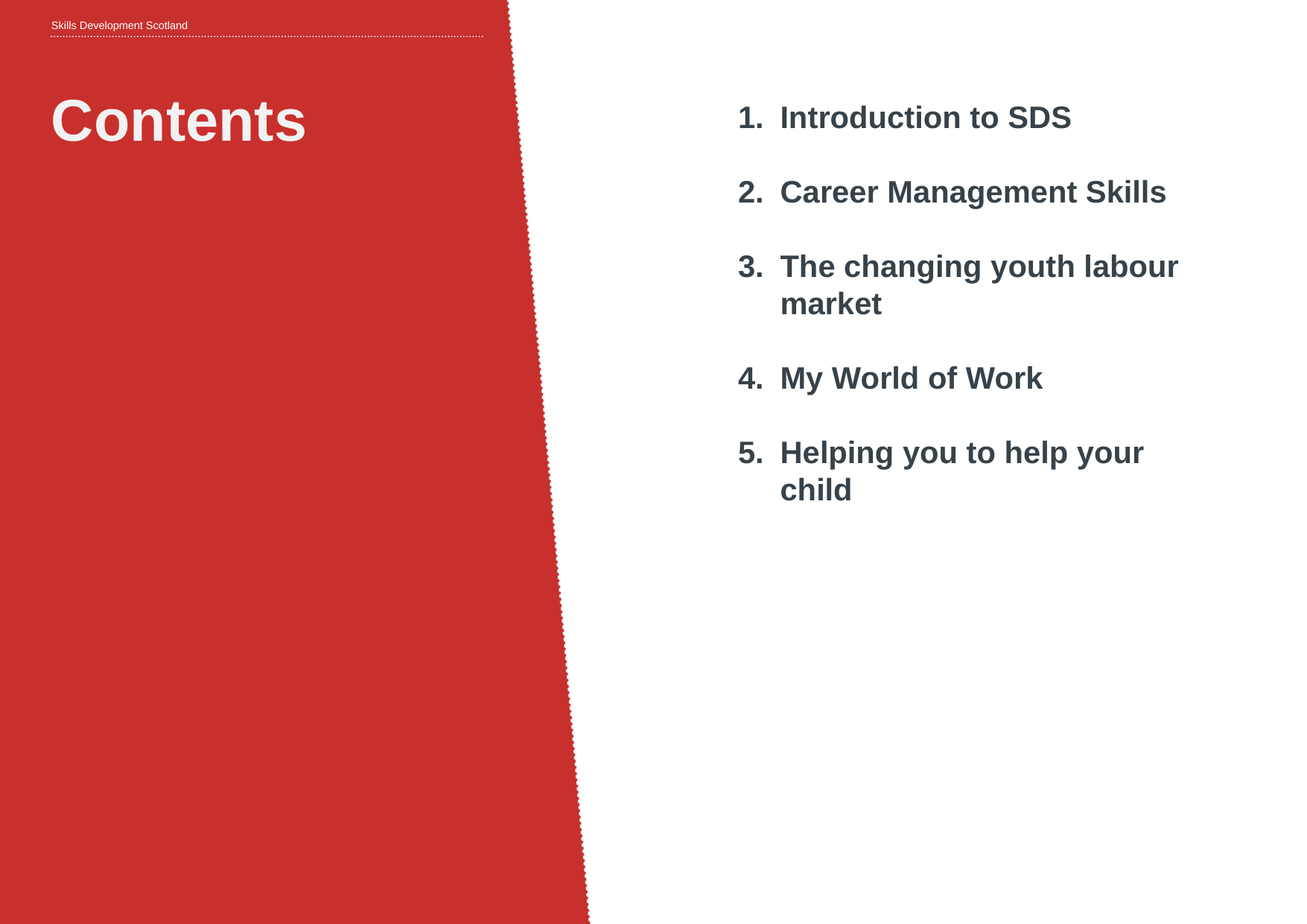

# Contents
Introduction to SDS

Career Management Skills

The changing youth labour market

My World of Work

Helping you to help your child